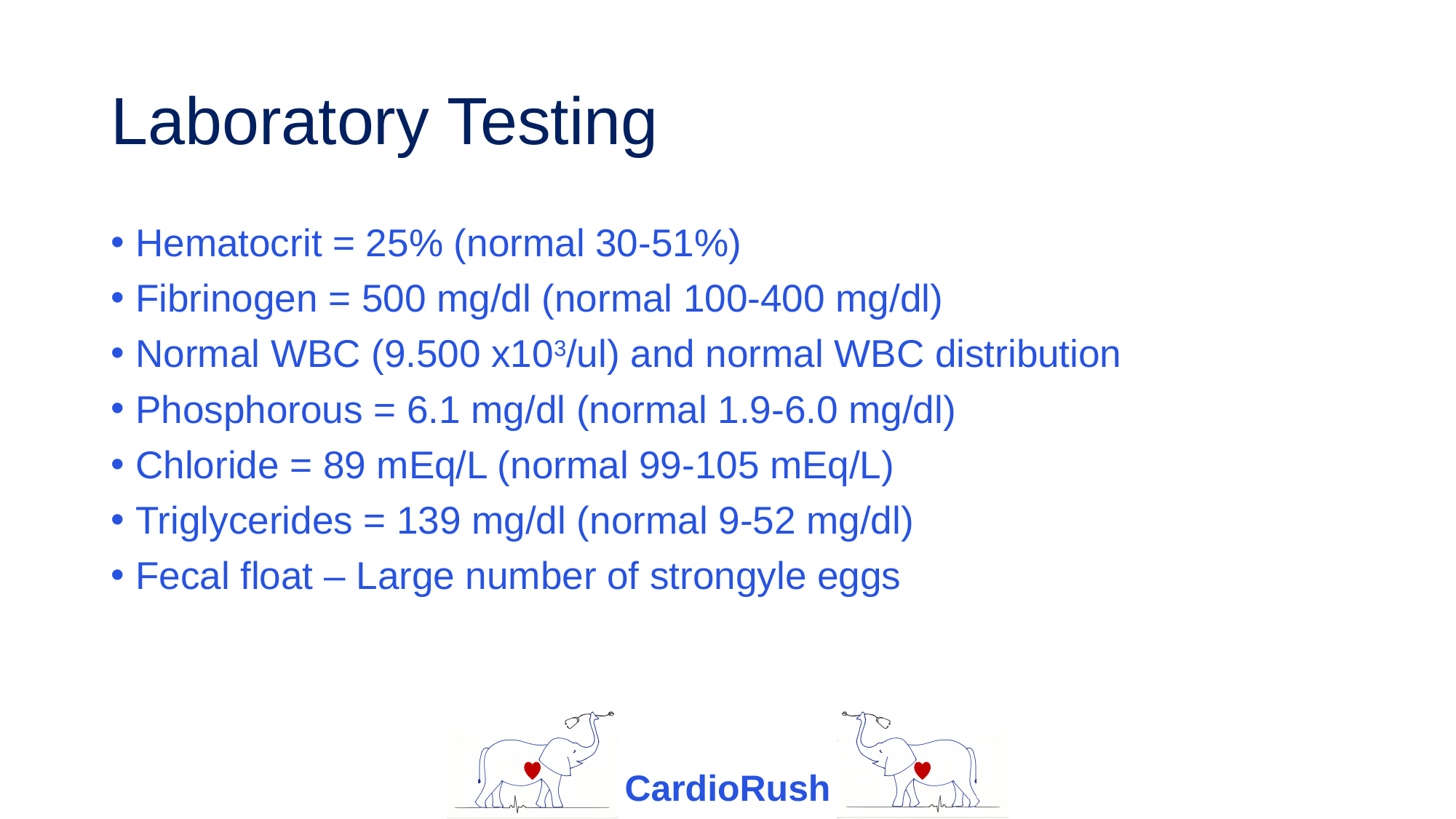

# Laboratory Testing
Hematocrit = 25% (normal 30-51%)
Fibrinogen = 500 mg/dl (normal 100-400 mg/dl)
Normal WBC (9.500 x103/ul) and normal WBC distribution
Phosphorous = 6.1 mg/dl (normal 1.9-6.0 mg/dl)
Chloride = 89 mEq/L (normal 99-105 mEq/L)
Triglycerides = 139 mg/dl (normal 9-52 mg/dl)
Fecal float – Large number of strongyle eggs